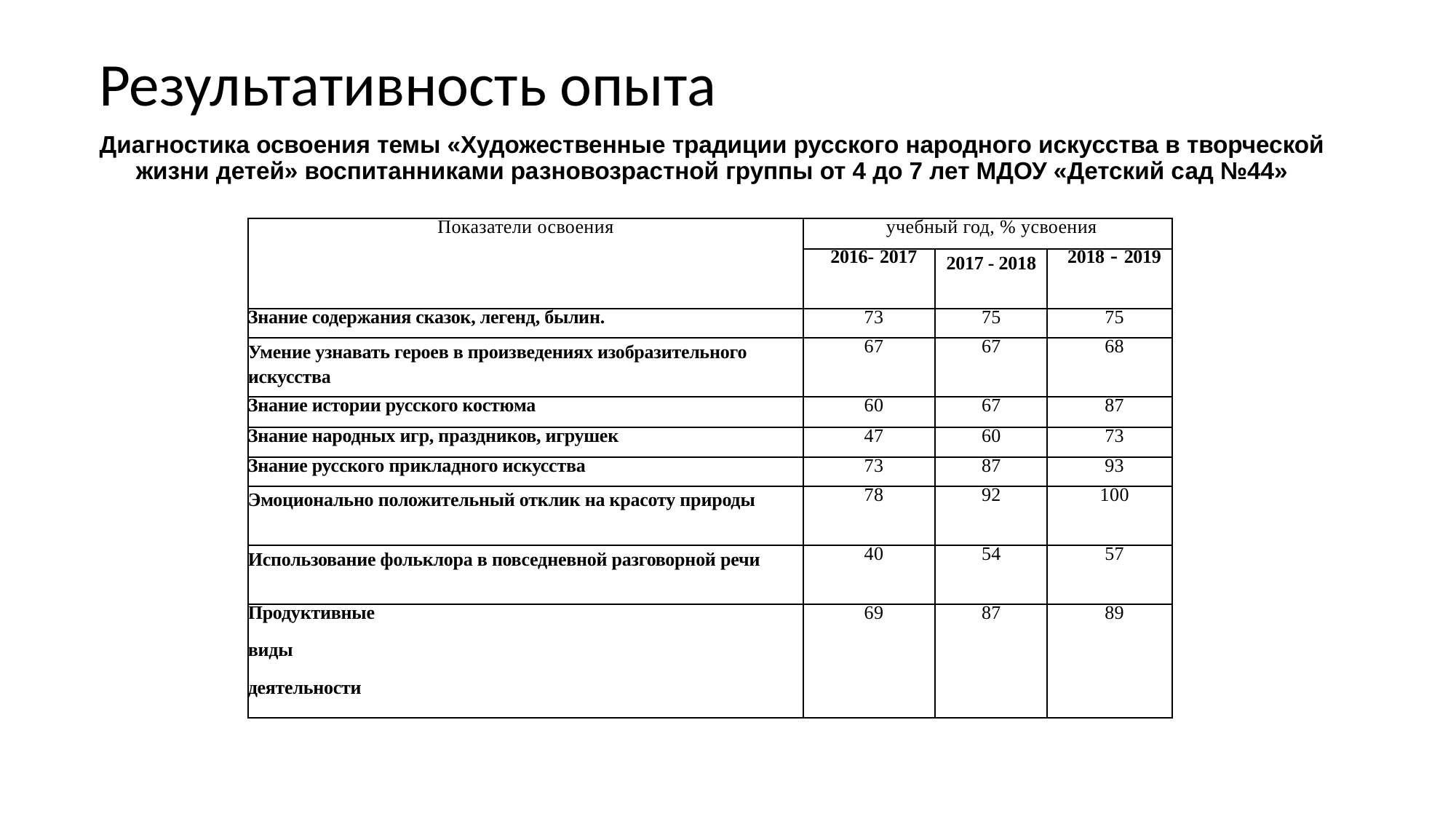

# Результативность опыта
Диагностика освоения темы «Художественные традиции русского народного искусства в творческой жизни детей» воспитанниками разновозрастной группы от 4 до 7 лет МДОУ «Детский сад №44»

| Показатели освоения | учебный год, % усвоения |  |  |
| --- | --- | --- | --- |
|  | 2016- 2017 | 2017 - 2018 | 2018 - 2019 |
| Знание содержания сказок, легенд, былин. | 73 | 75 | 75 |
| Умение узнавать героев в произведениях изобразительного искусства | 67 | 67 | 68 |
| Знание истории русского костюма | 60 | 67 | 87 |
| Знание народных игр, праздников, игрушек | 47 | 60 | 73 |
| Знание русского прикладного искусства | 73 | 87 | 93 |
| Эмоционально положительный отклик на красоту природы | 78 | 92 | 100 |
| Использование фольклора в повседневной разговорной речи | 40 | 54 | 57 |
| Продуктивные виды деятельности | 69 | 87 | 89 |